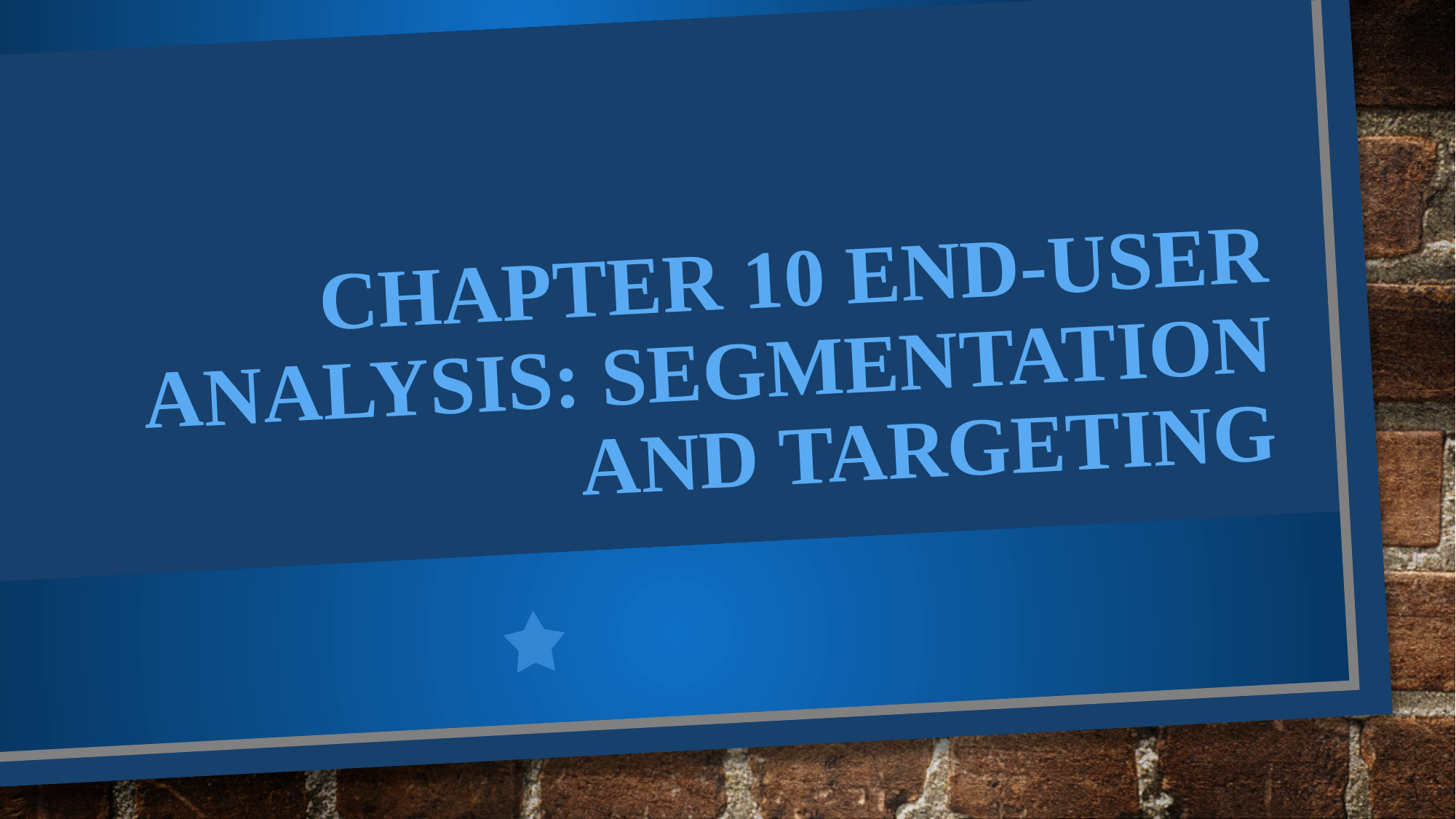

# Chapter 10 end-user analysis: segmentation and targeting